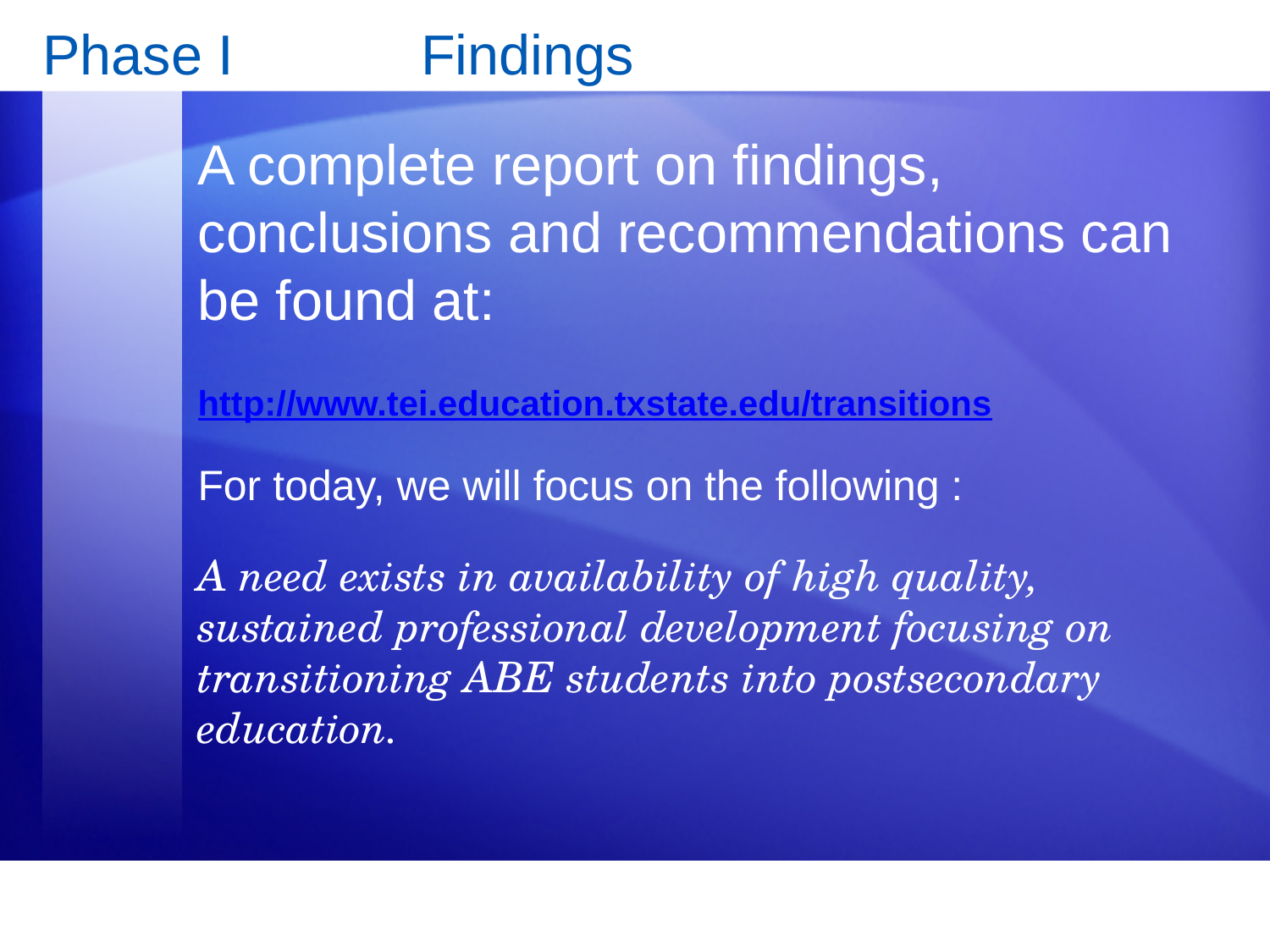

# Phase I            Findings

A complete report on findings, conclusions and recommendations can be found at:
http://www.tei.education.txstate.edu/transitions
For today, we will focus on the following :
A need exists in availability of high quality, sustained professional development focusing on transitioning ABE students into postsecondary education.